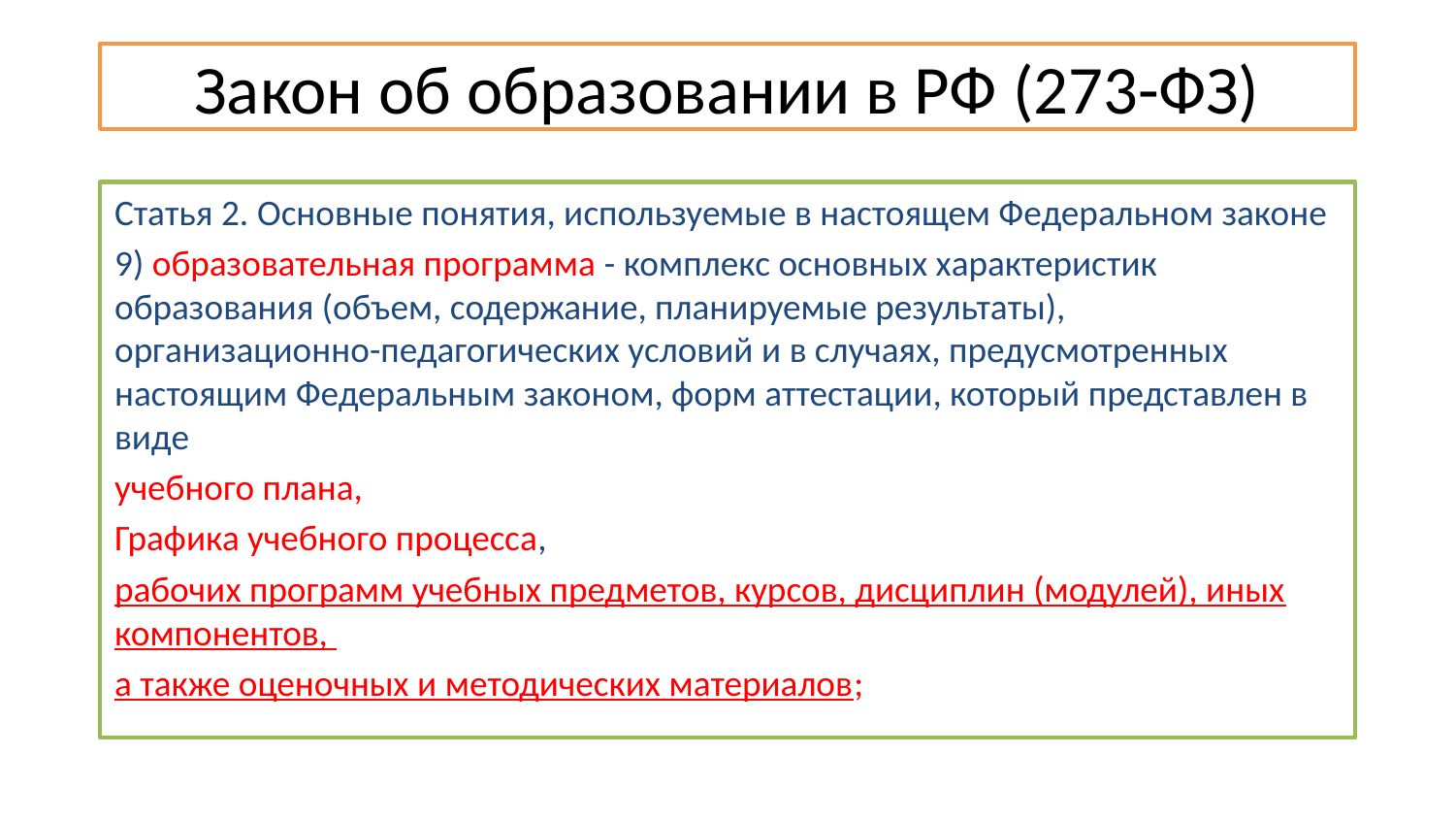

# Закон об образовании в РФ (273-ФЗ) Закон об образовании в РФ (273-ФЗ)
Статья 2. Основные понятия, используемые в настоящем Федеральном законе
9) образовательная программа - комплекс основных характеристик образования (объем, содержание, планируемые результаты), организационно-педагогических условий и в случаях, предусмотренных настоящим Федеральным законом, форм аттестации, который представлен в виде
учебного плана,
Графика учебного процесса,
рабочих программ учебных предметов, курсов, дисциплин (модулей), иных компонентов,
а также оценочных и методических материалов;